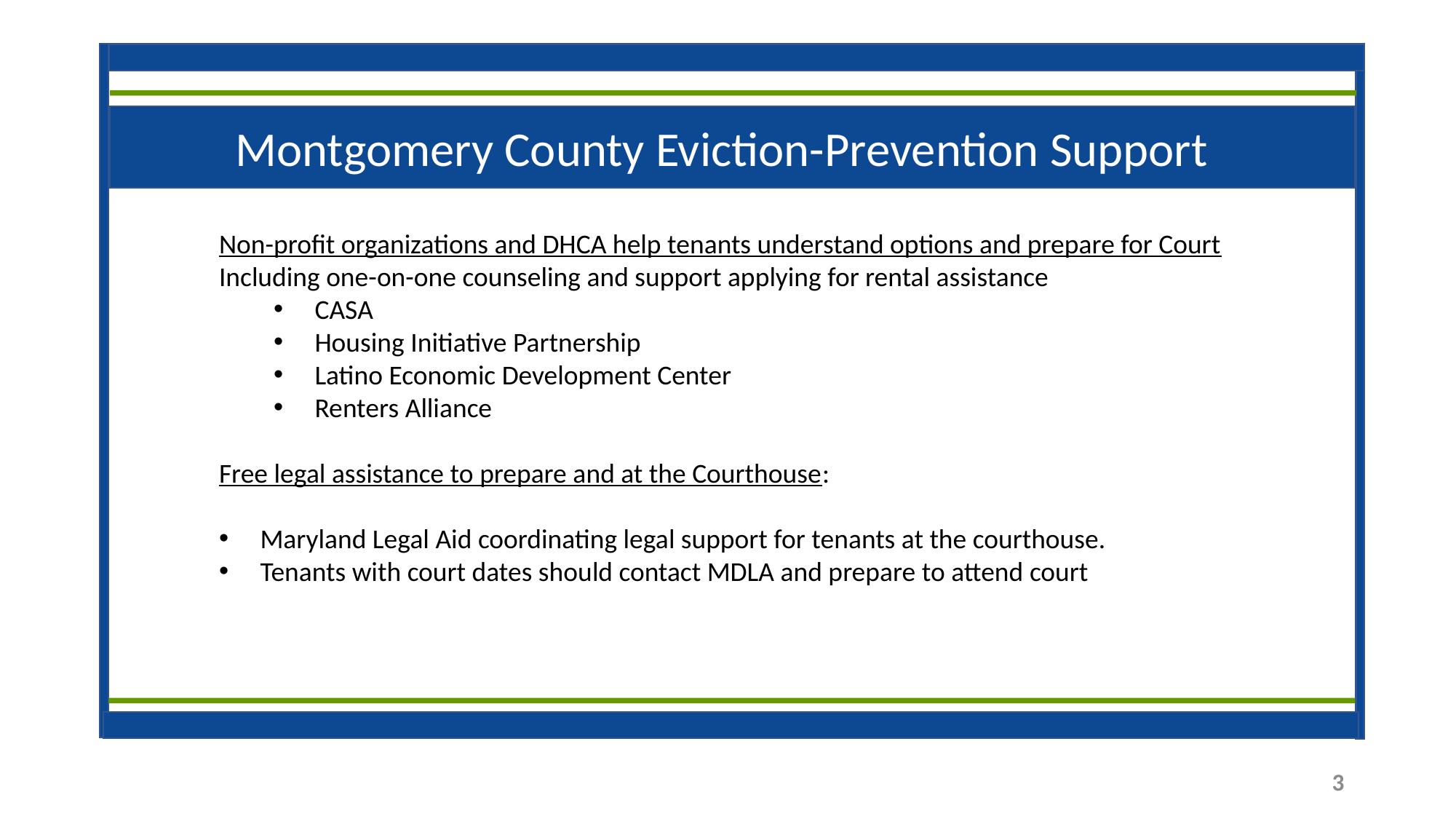

Montgomery County Eviction-Prevention Support
Non-profit organizations and DHCA help tenants understand options and prepare for Court
Including one-on-one counseling and support applying for rental assistance
CASA
Housing Initiative Partnership
Latino Economic Development Center
Renters Alliance

Free legal assistance to prepare and at the Courthouse:

Maryland Legal Aid coordinating legal support for tenants at the courthouse.
Tenants with court dates should contact MDLA and prepare to attend court

3